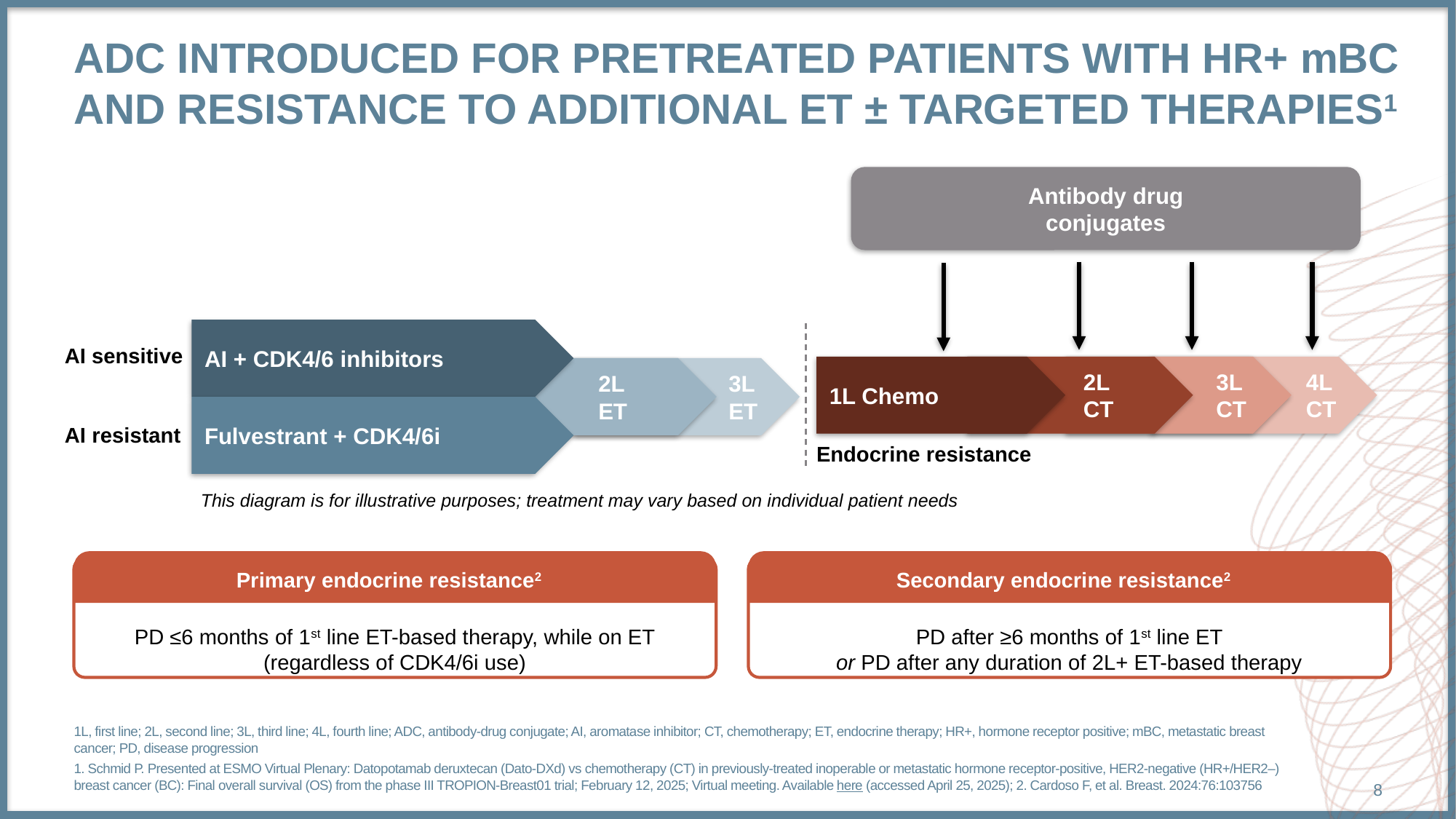

# ADC introduced for pretreated patients with HR+ mBC and resistance to additional ET ± targeted therapies1
Antibody drug
conjugates
AI + CDK4/6 inhibitors
AI sensitive
1L Chemo
2L
CT
3L
CT
4L
CT
2L
ET
3L
ET
Fulvestrant + CDK4/6i
AI resistant
Endocrine resistance
This diagram is for illustrative purposes; treatment may vary based on individual patient needs
Primary endocrine resistance2
Secondary endocrine resistance2
PD ≤6 months of 1st line ET-based therapy, while on ET
(regardless of CDK4/6i use)
PD after ≥6 months of 1st line ET
or PD after any duration of 2L+ ET-based therapy
1L, first line; 2L, second line; 3L, third line; 4L, fourth line; ADC, antibody-drug conjugate; AI, aromatase inhibitor; CT, chemotherapy; ET, endocrine therapy; HR+, hormone receptor positive; mBC, metastatic breast cancer; PD, disease progression
1. Schmid P. Presented at ESMO Virtual Plenary: Datopotamab deruxtecan (Dato-DXd) vs chemotherapy (CT) in previously-treated inoperable or metastatic hormone receptor-positive, HER2-negative (HR+/HER2–) breast cancer (BC): Final overall survival (OS) from the phase III TROPION-Breast01 trial; February 12, 2025; Virtual meeting. Available here (accessed April 25, 2025); 2. Cardoso F, et al. Breast. 2024:76:103756
8